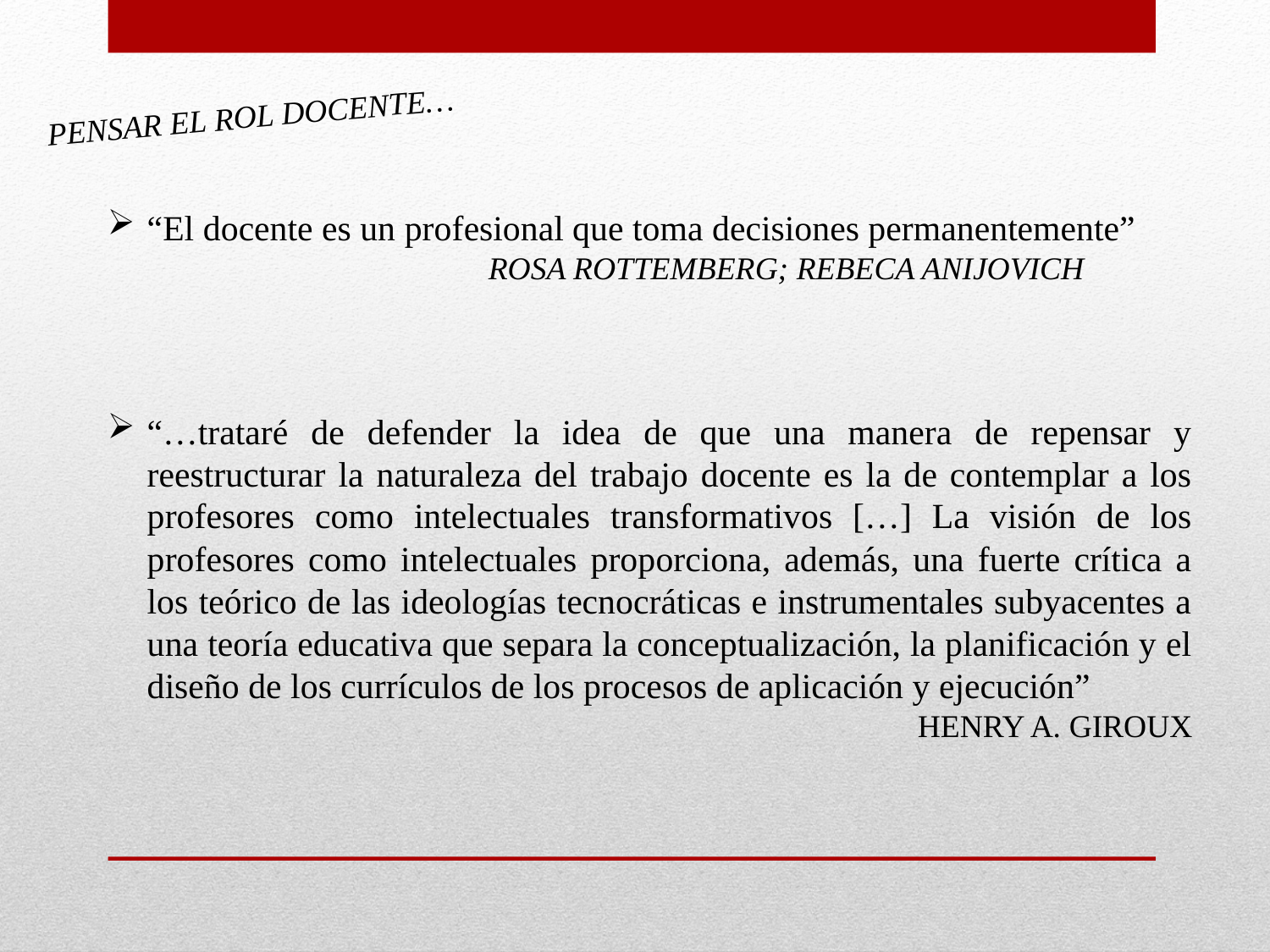

PENSAR EL ROL DOCENTE…
“El docente es un profesional que toma decisiones permanentemente”
			ROSA ROTTEMBERG; REBECA ANIJOVICH
“…trataré de defender la idea de que una manera de repensar y reestructurar la naturaleza del trabajo docente es la de contemplar a los profesores como intelectuales transformativos […] La visión de los profesores como intelectuales proporciona, además, una fuerte crítica a los teórico de las ideologías tecnocráticas e instrumentales subyacentes a una teoría educativa que separa la conceptualización, la planificación y el diseño de los currículos de los procesos de aplicación y ejecución”
				HENRY A. GIROUX